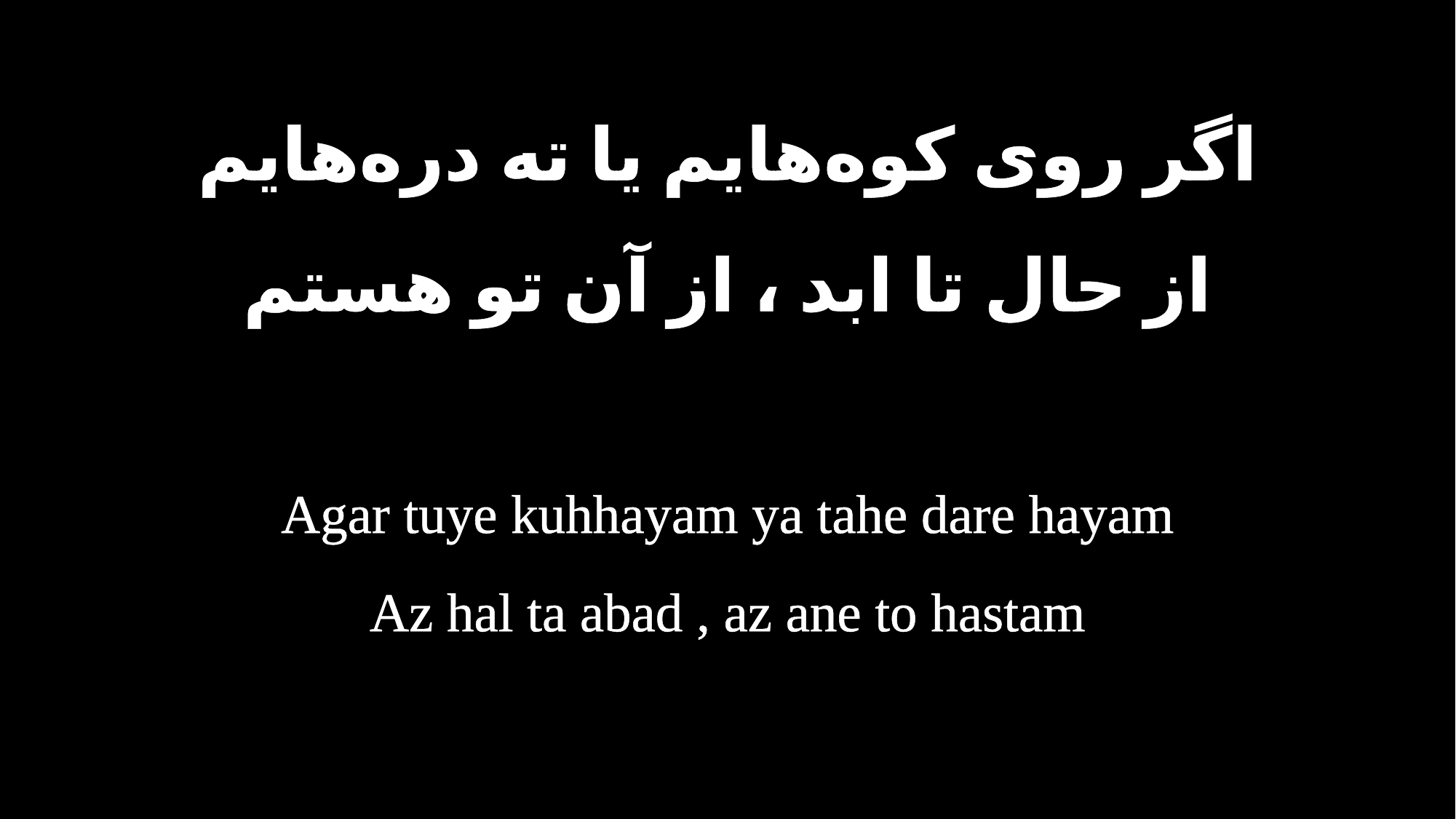

اگر روی کوه‌هایم یا ته دره‌هایم
از حال تا ابد ، از آن تو هستم

Agar tuye kuhhayam ya tahe dare hayam
Az hal ta abad , az ane to hastam